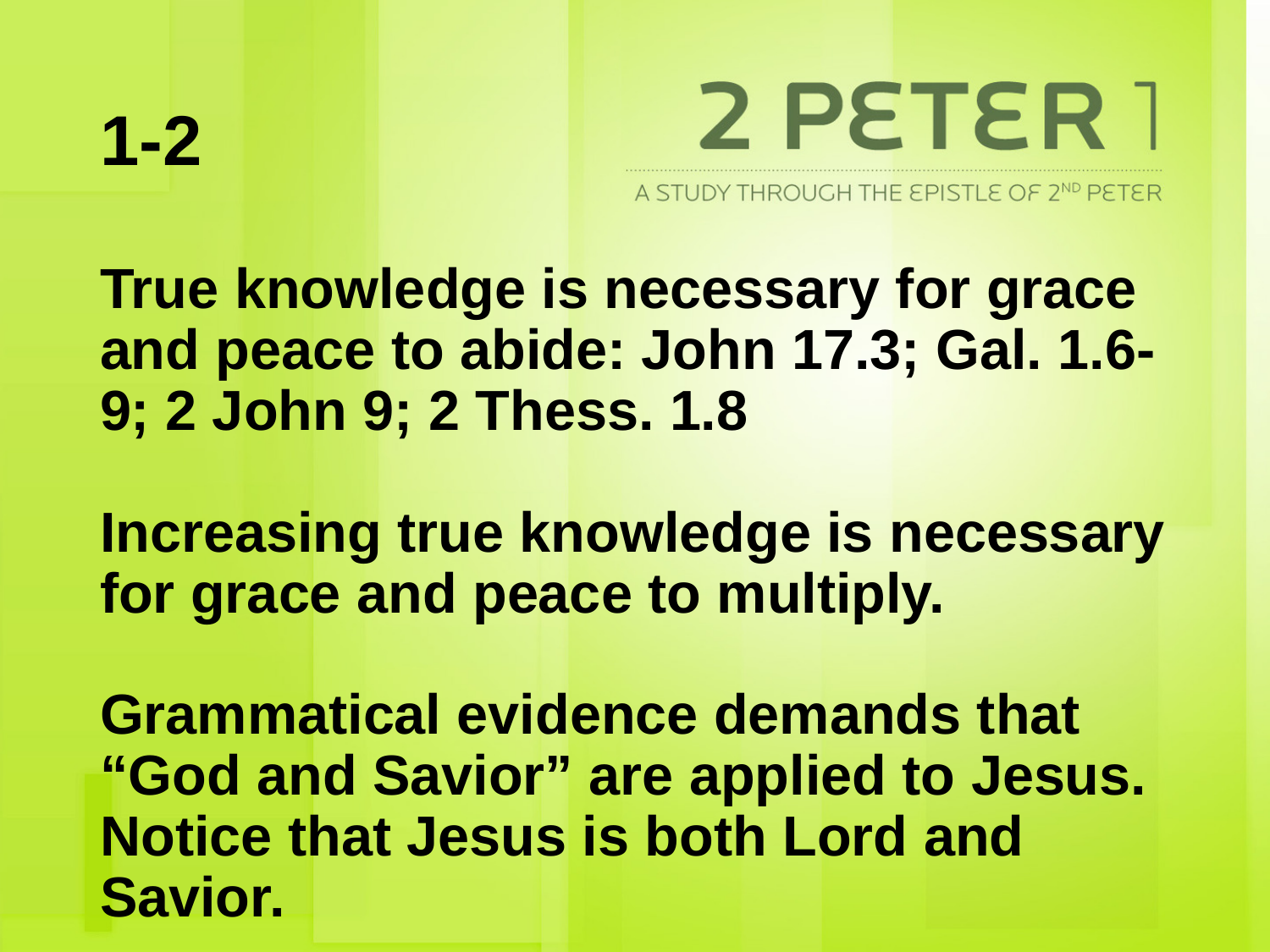

# 1-2
True knowledge is necessary for grace and peace to abide: John 17.3; Gal. 1.6-9; 2 John 9; 2 Thess. 1.8

Increasing true knowledge is necessary for grace and peace to multiply.

Grammatical evidence demands that “God and Savior” are applied to Jesus. Notice that Jesus is both Lord and Savior.